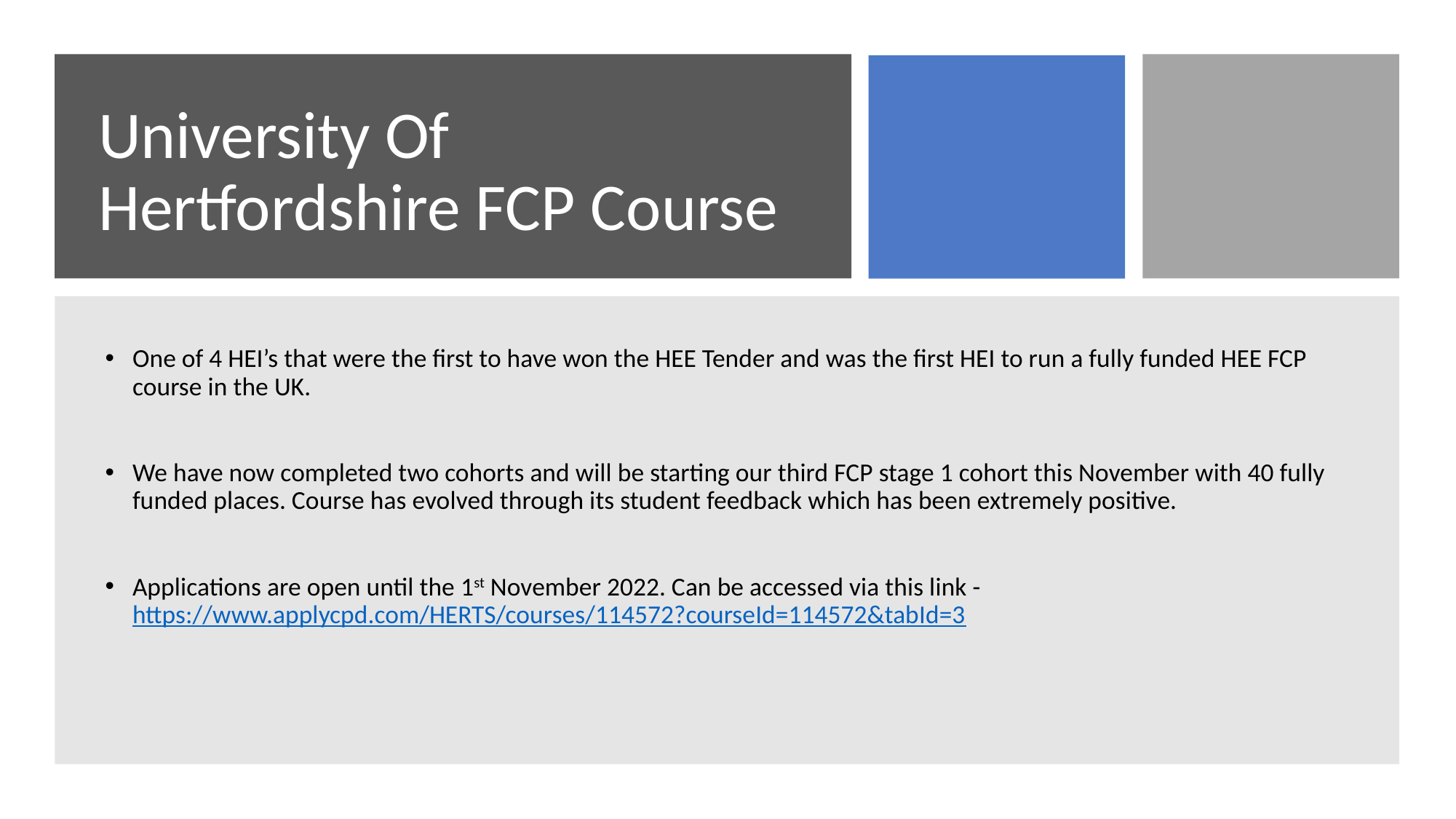

# University Of Hertfordshire FCP Course

One of 4 HEI’s that were the first to have won the HEE Tender and was the first HEI to run a fully funded HEE FCP course in the UK.

We have now completed two cohorts and will be starting our third FCP stage 1 cohort this November with 40 fully funded places. Course has evolved through its student feedback which has been extremely positive.

Applications are open until the 1st November 2022. Can be accessed via this link - https://www.applycpd.com/HERTS/courses/114572?courseId=114572&tabId=3